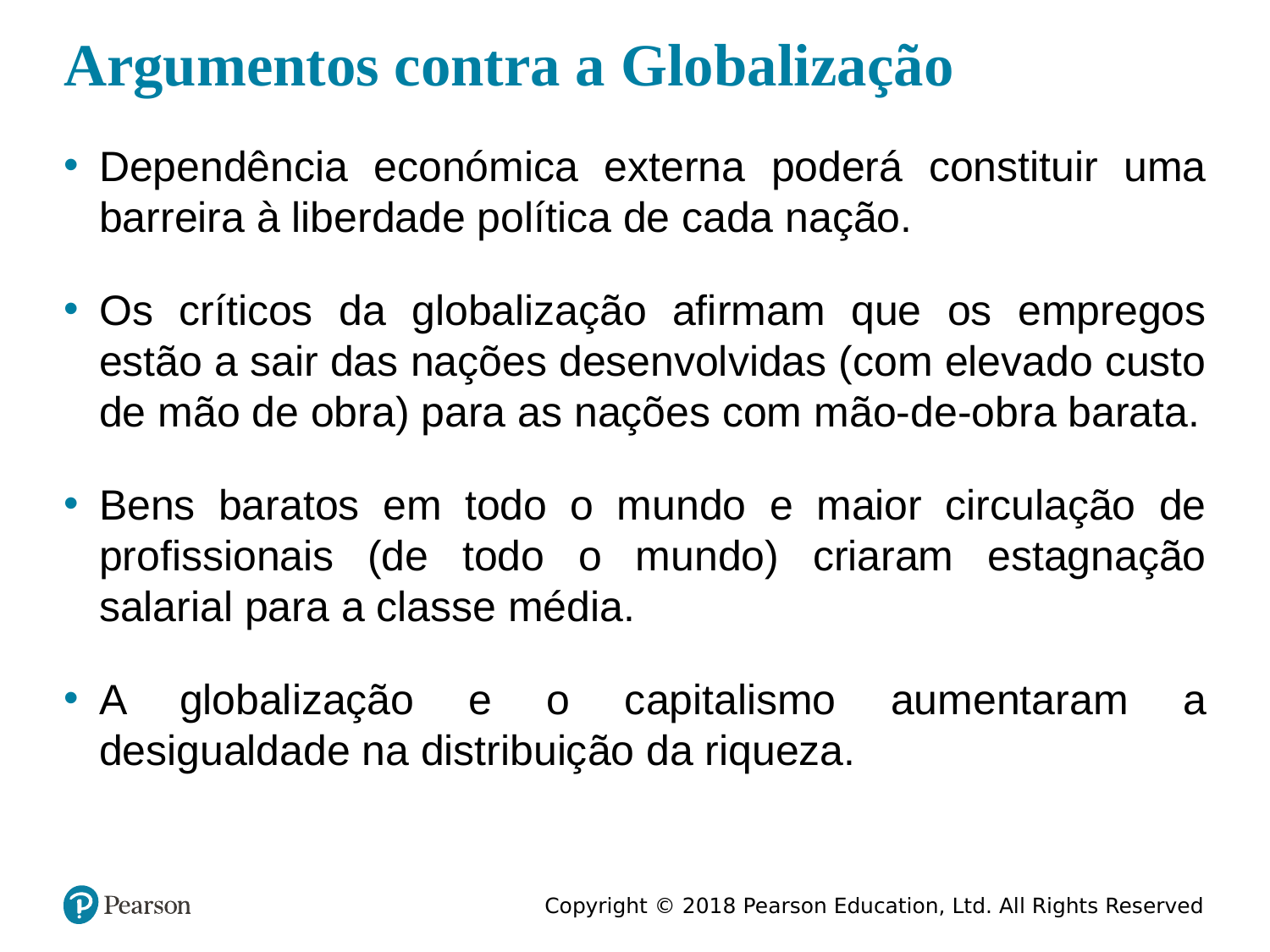

# Argumentos contra a Globalização
Dependência económica externa poderá constituir uma barreira à liberdade política de cada nação.
Os críticos da globalização afirmam que os empregos estão a sair das nações desenvolvidas (com elevado custo de mão de obra) para as nações com mão-de-obra barata.
Bens baratos em todo o mundo e maior circulação de profissionais (de todo o mundo) criaram estagnação salarial para a classe média.
A globalização e o capitalismo aumentaram a desigualdade na distribuição da riqueza.